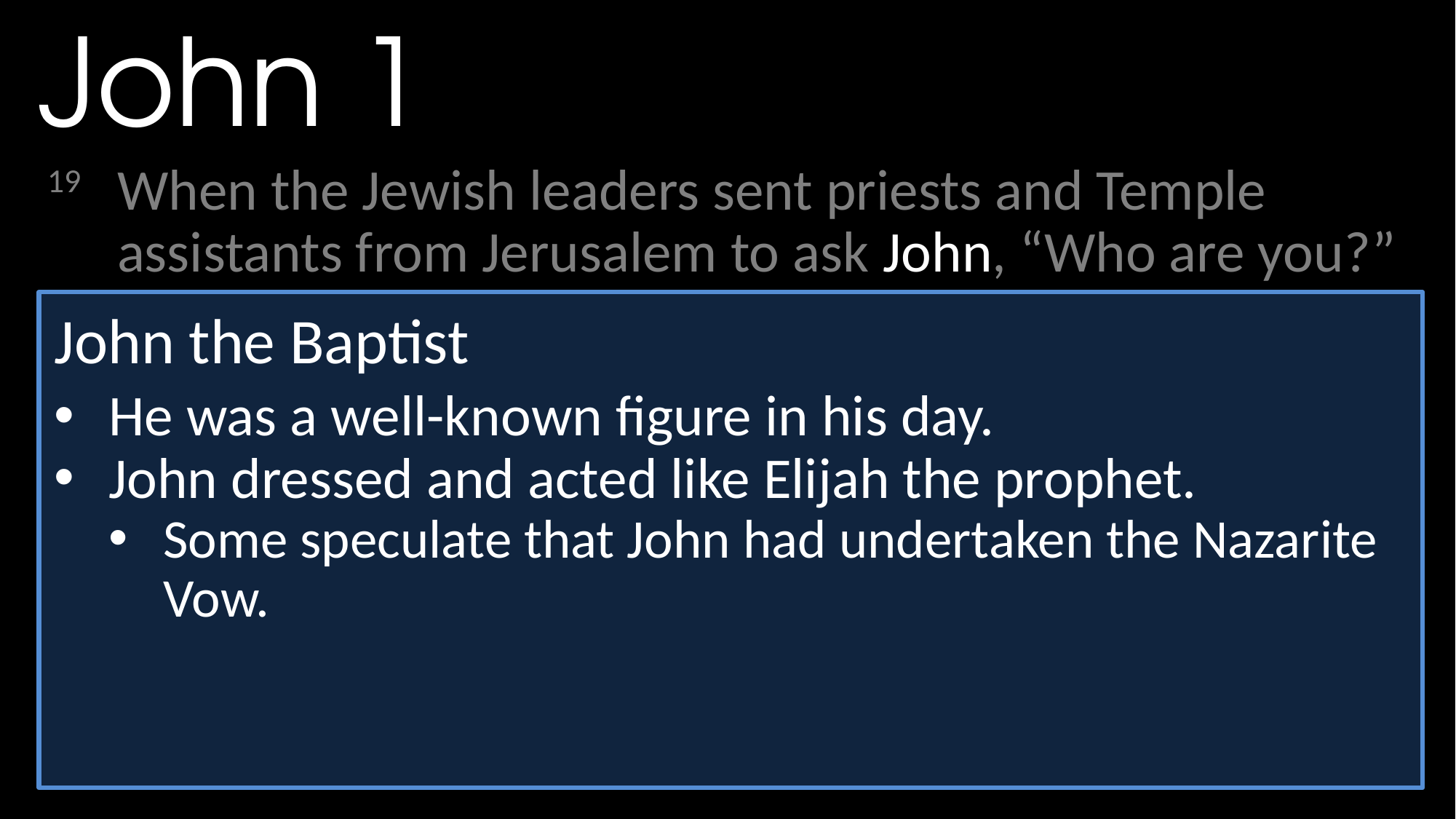

John 1
19	When the Jewish leaders sent priests and Temple assistants from Jerusalem to ask John, “Who are you?”

John the Baptist
He was a well-known figure in his day.
John dressed and acted like Elijah the prophet.
Some speculate that John had undertaken the Nazarite Vow.